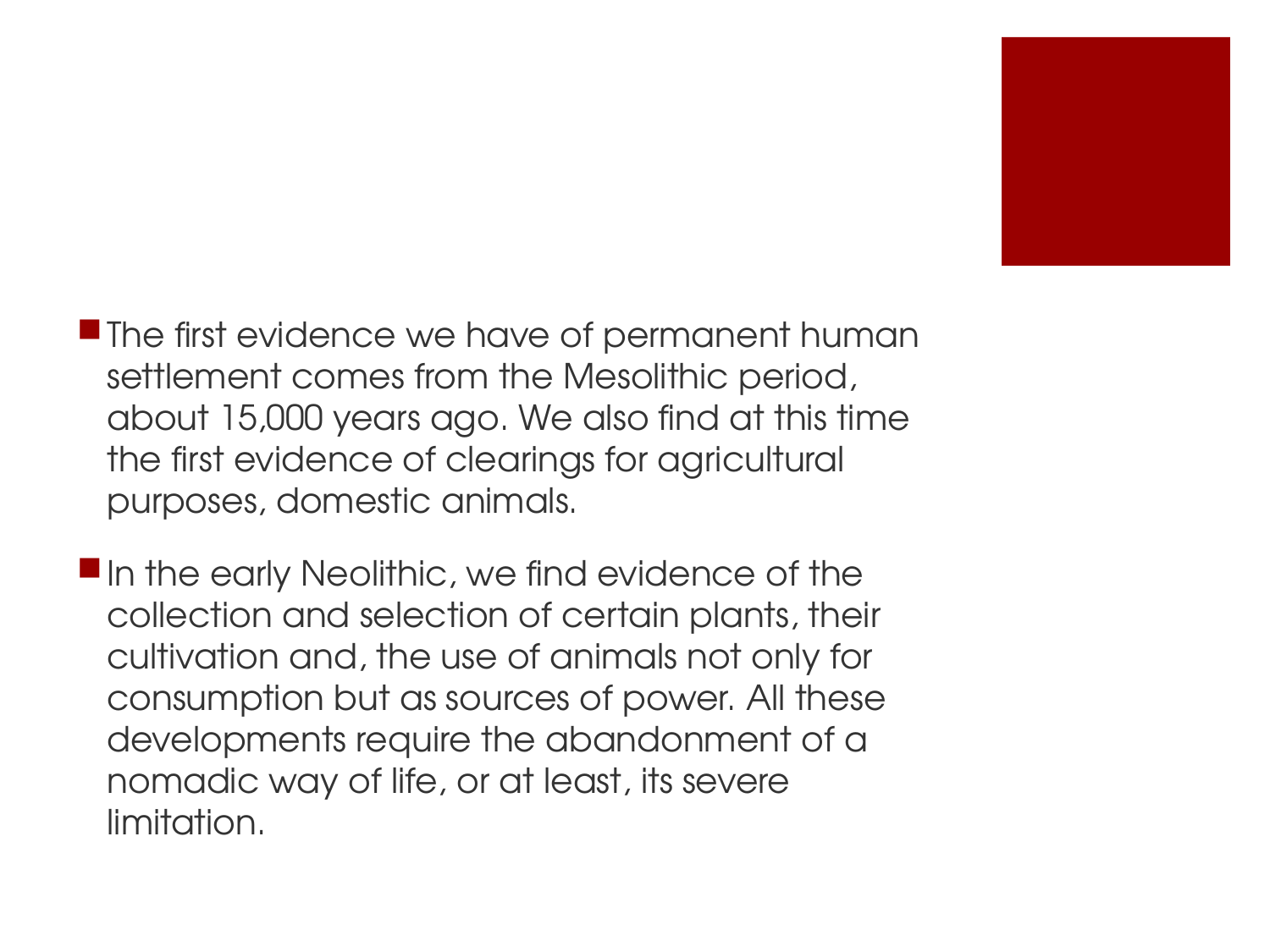

#
The first evidence we have of permanent human settlement comes from the Mesolithic period, about 15,000 years ago. We also find at this time the first evidence of clearings for agricultural purposes, domestic animals.
In the early Neolithic, we find evidence of the collection and selection of certain plants, their cultivation and, the use of animals not only for consumption but as sources of power. All these developments require the abandonment of a nomadic way of life, or at least, its severe limitation.